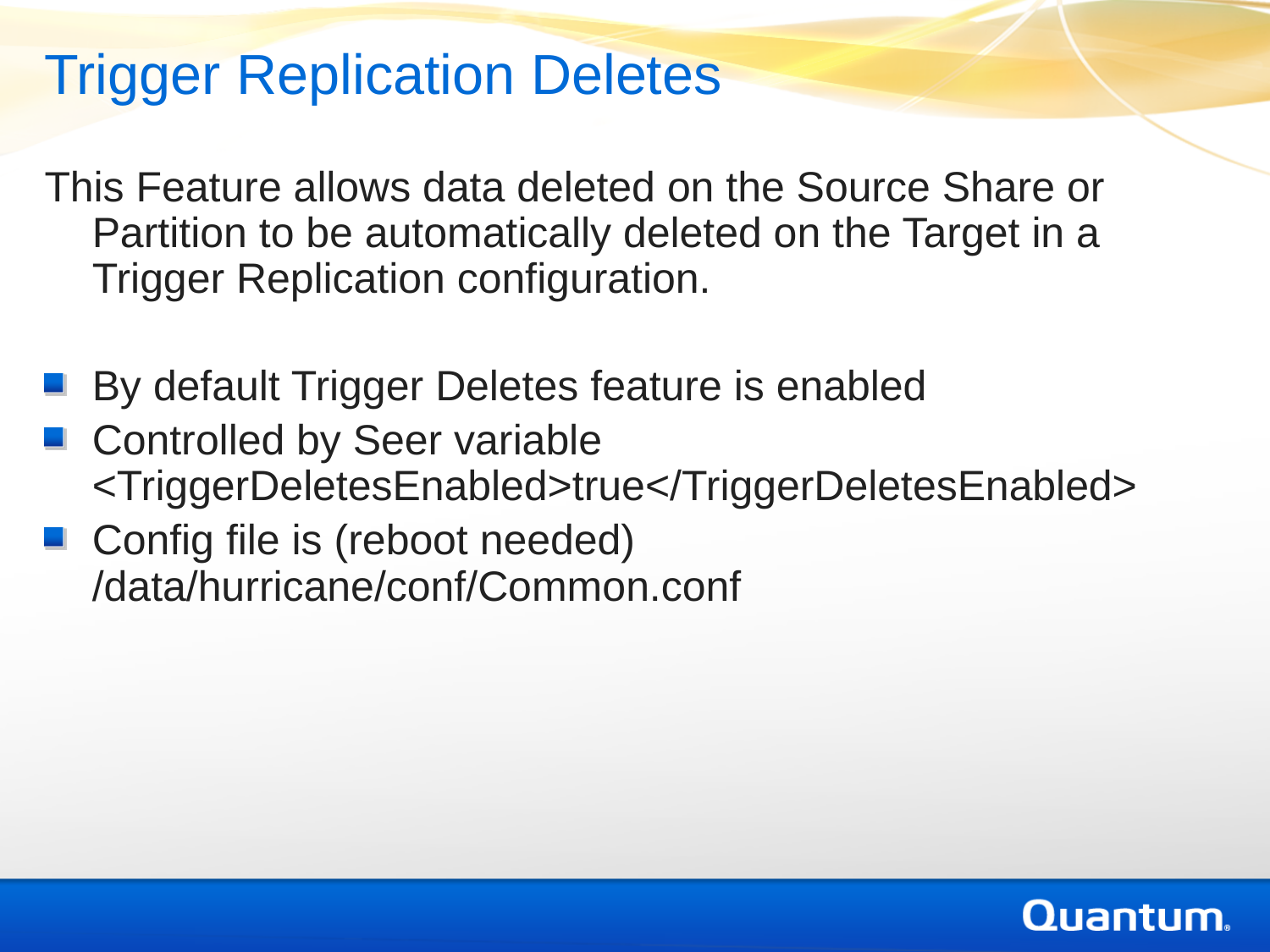

Trigger Replication Deletes
This Feature allows data deleted on the Source Share or Partition to be automatically deleted on the Target in a Trigger Replication configuration.

By default Trigger Deletes feature is enabled
Controlled by Seer variable <TriggerDeletesEnabled>true</TriggerDeletesEnabled>
Config file is (reboot needed) /data/hurricane/conf/Common.conf